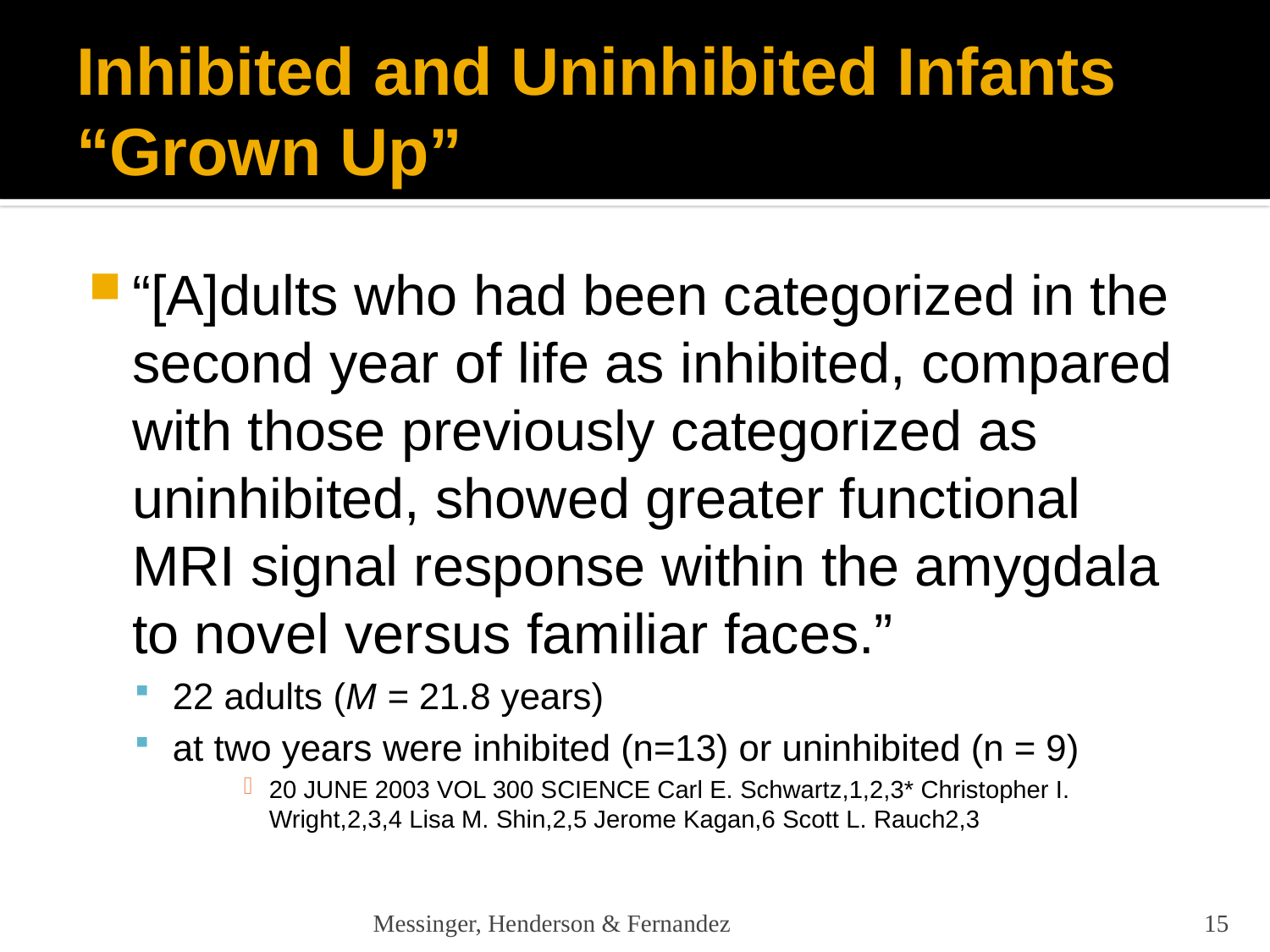

# Inhibited and Uninhibited Infants “Grown Up”
“[A]dults who had been categorized in the second year of life as inhibited, compared with those previously categorized as uninhibited, showed greater functional MRI signal response within the amygdala to novel versus familiar faces.”
22 adults (M = 21.8 years)
at two years were inhibited (n=13) or uninhibited (n = 9)
20 JUNE 2003 VOL 300 SCIENCE Carl E. Schwartz,1,2,3* Christopher I. Wright,2,3,4 Lisa M. Shin,2,5 Jerome Kagan,6 Scott L. Rauch2,3

Messinger, Henderson & Fernandez
15